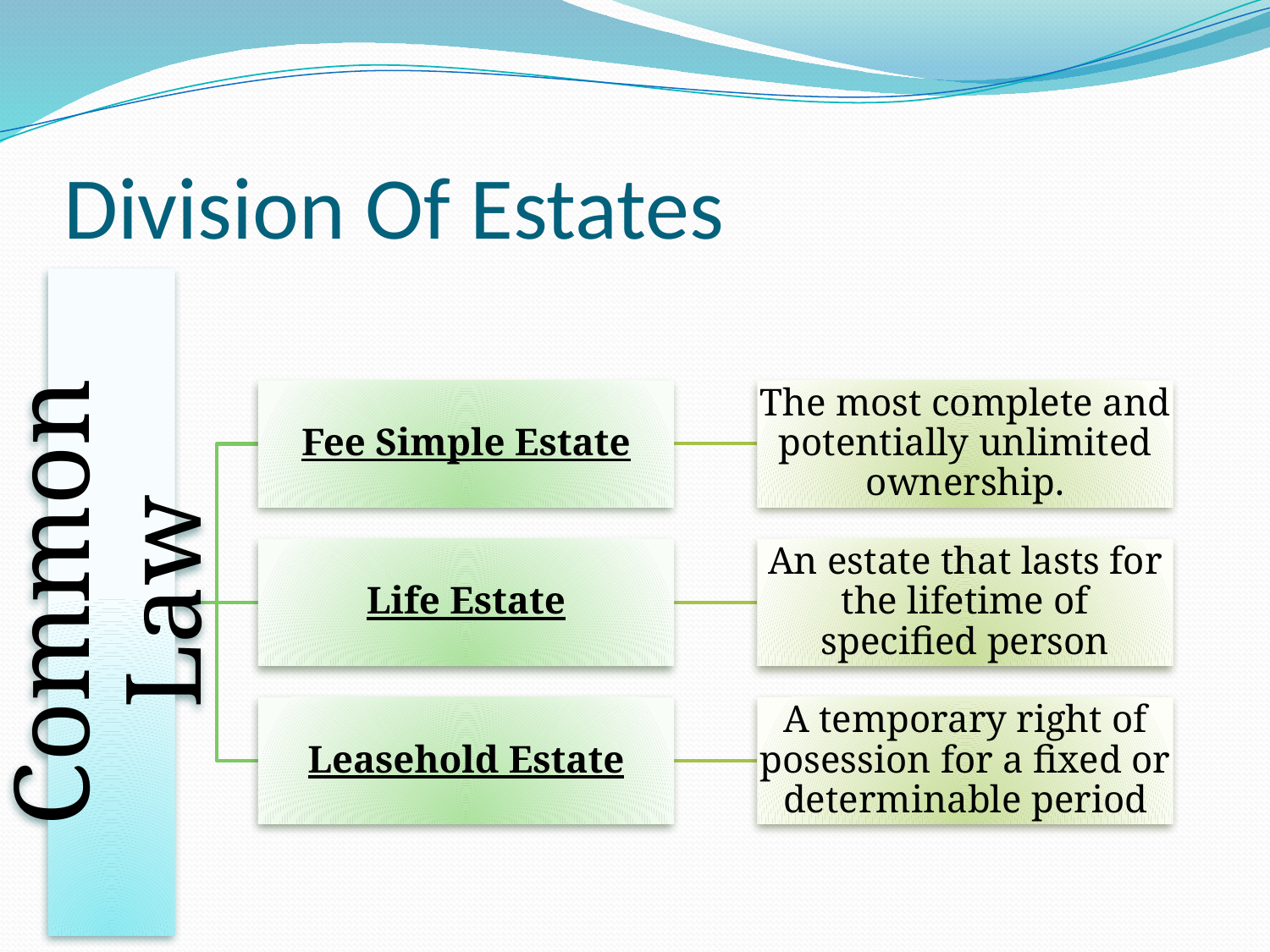

# Division Of Estates

Common Law
Fee Simple Estate
The most complete and potentially unlimited ownership.
Life Estate
An estate that lasts for the lifetime of specified person
Leasehold Estate
A temporary right of posession for a fixed or determinable period